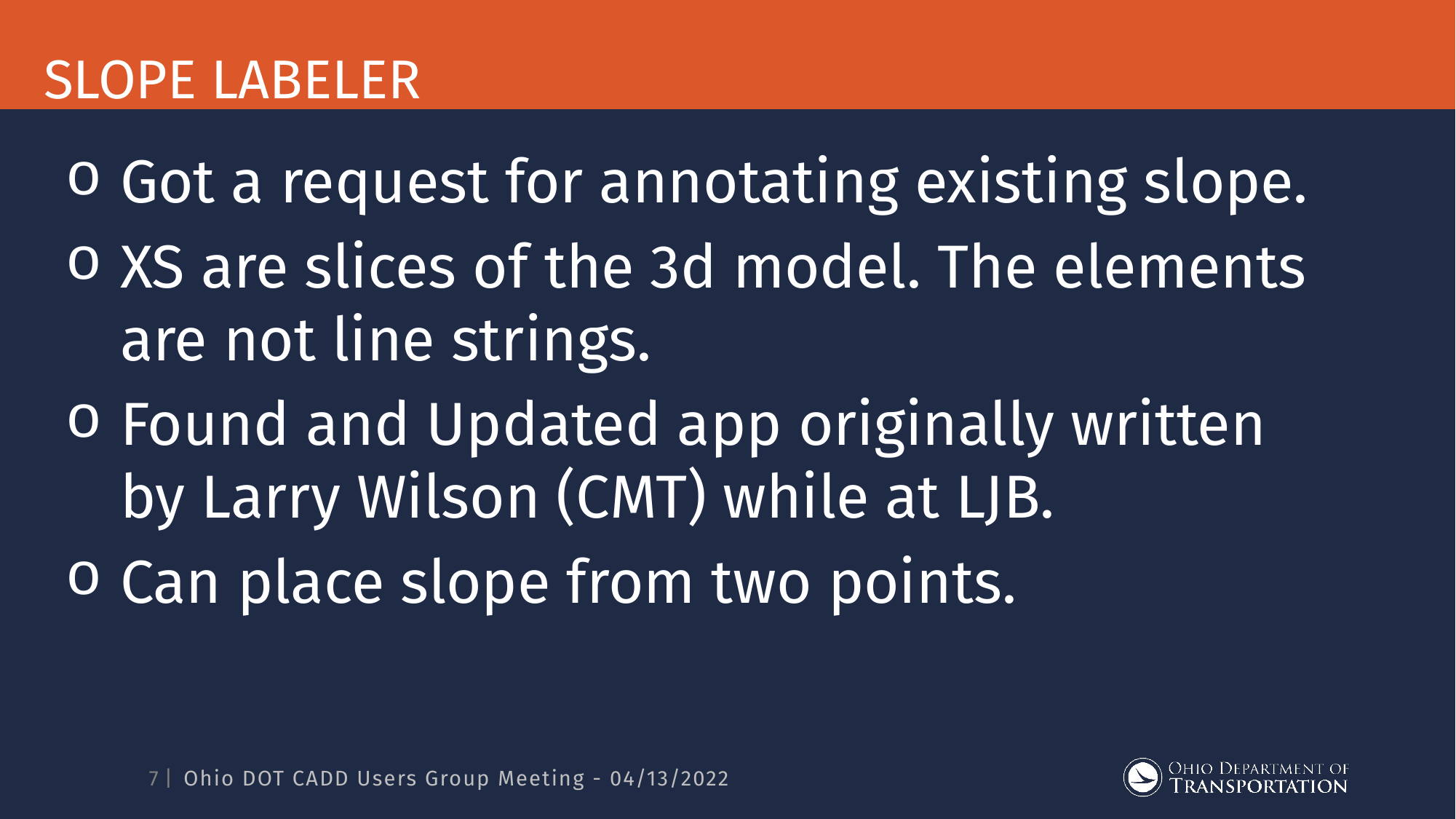

# Slope Labeler
Got a request for annotating existing slope.
XS are slices of the 3d model. The elements are not line strings.
Found and Updated app originally written by Larry Wilson (CMT) while at LJB.
Can place slope from two points.
Ohio DOT CADD Users Group Meeting - 04/13/2022